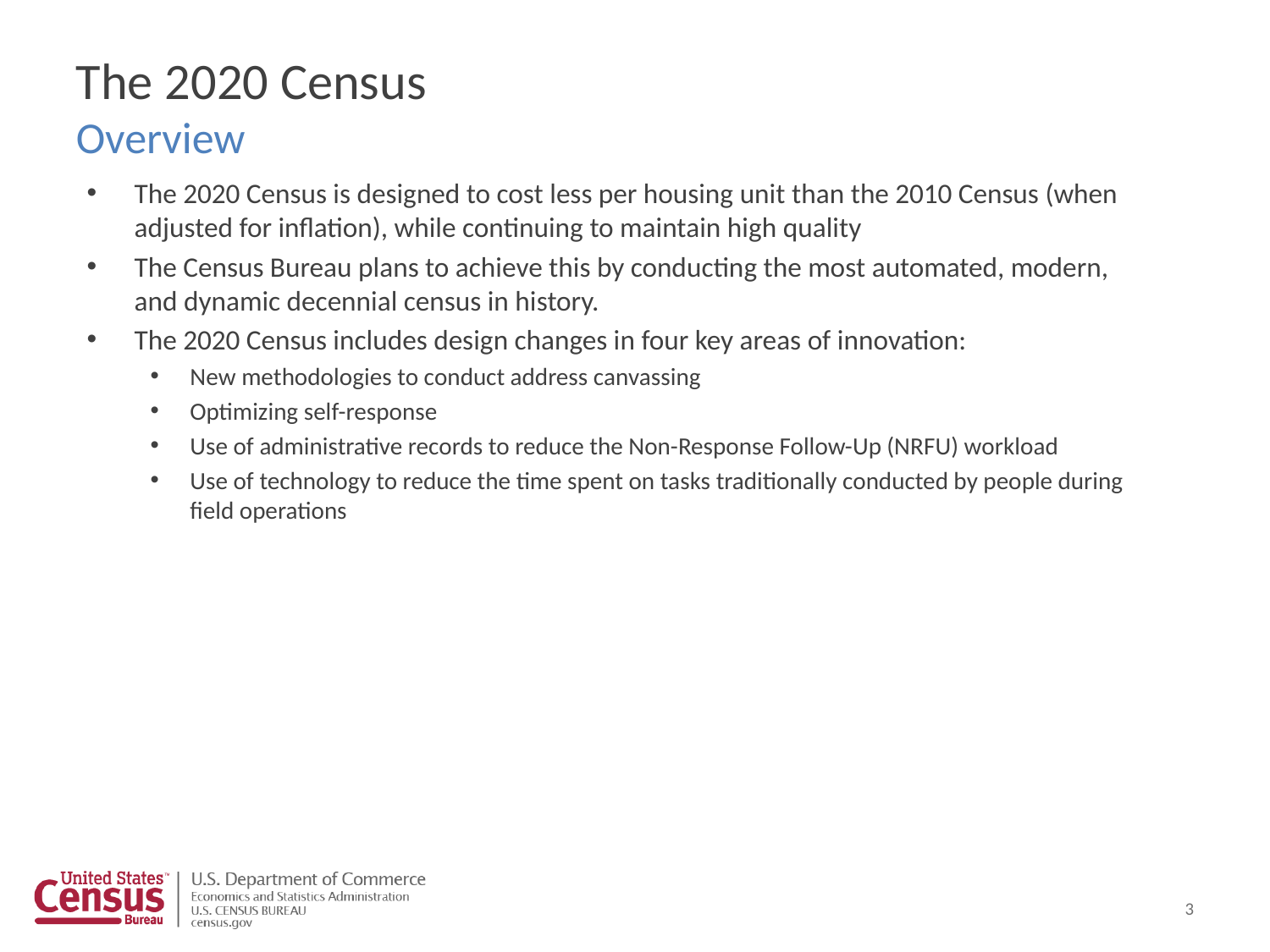

The 2020 Census
Overview
The 2020 Census is designed to cost less per housing unit than the 2010 Census (when adjusted for inflation), while continuing to maintain high quality
The Census Bureau plans to achieve this by conducting the most automated, modern, and dynamic decennial census in history.
The 2020 Census includes design changes in four key areas of innovation:
New methodologies to conduct address canvassing
Optimizing self-response
Use of administrative records to reduce the Non-Response Follow-Up (NRFU) workload
Use of technology to reduce the time spent on tasks traditionally conducted by people during field operations
3
3